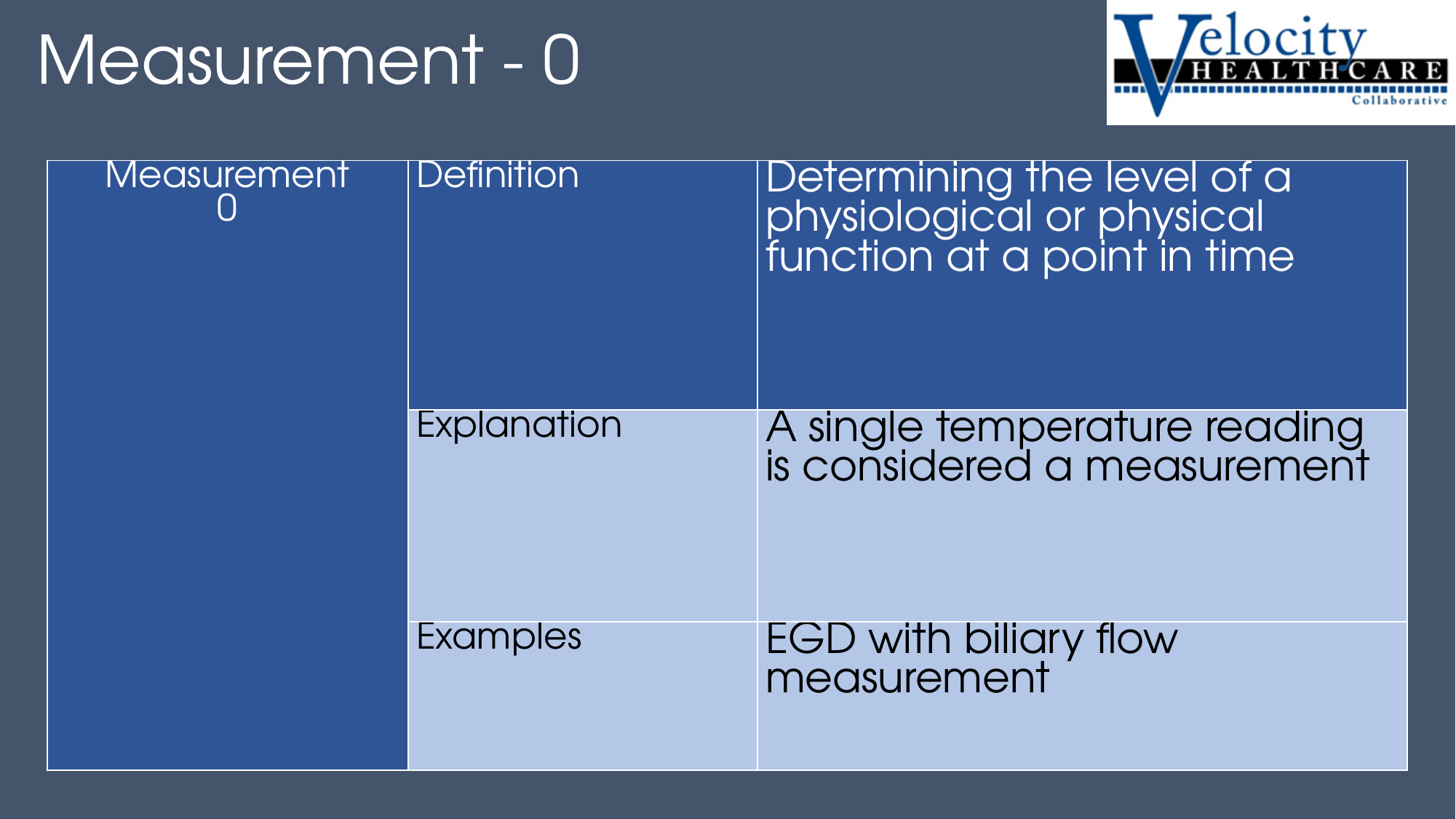

# Measurement - 0
| Measurement 0 | Definition | Determining the level of a physiological or physical function at a point in time |
| --- | --- | --- |
|  | Explanation | A single temperature reading is considered a measurement |
|  | Examples | EGD with biliary flow measurement |